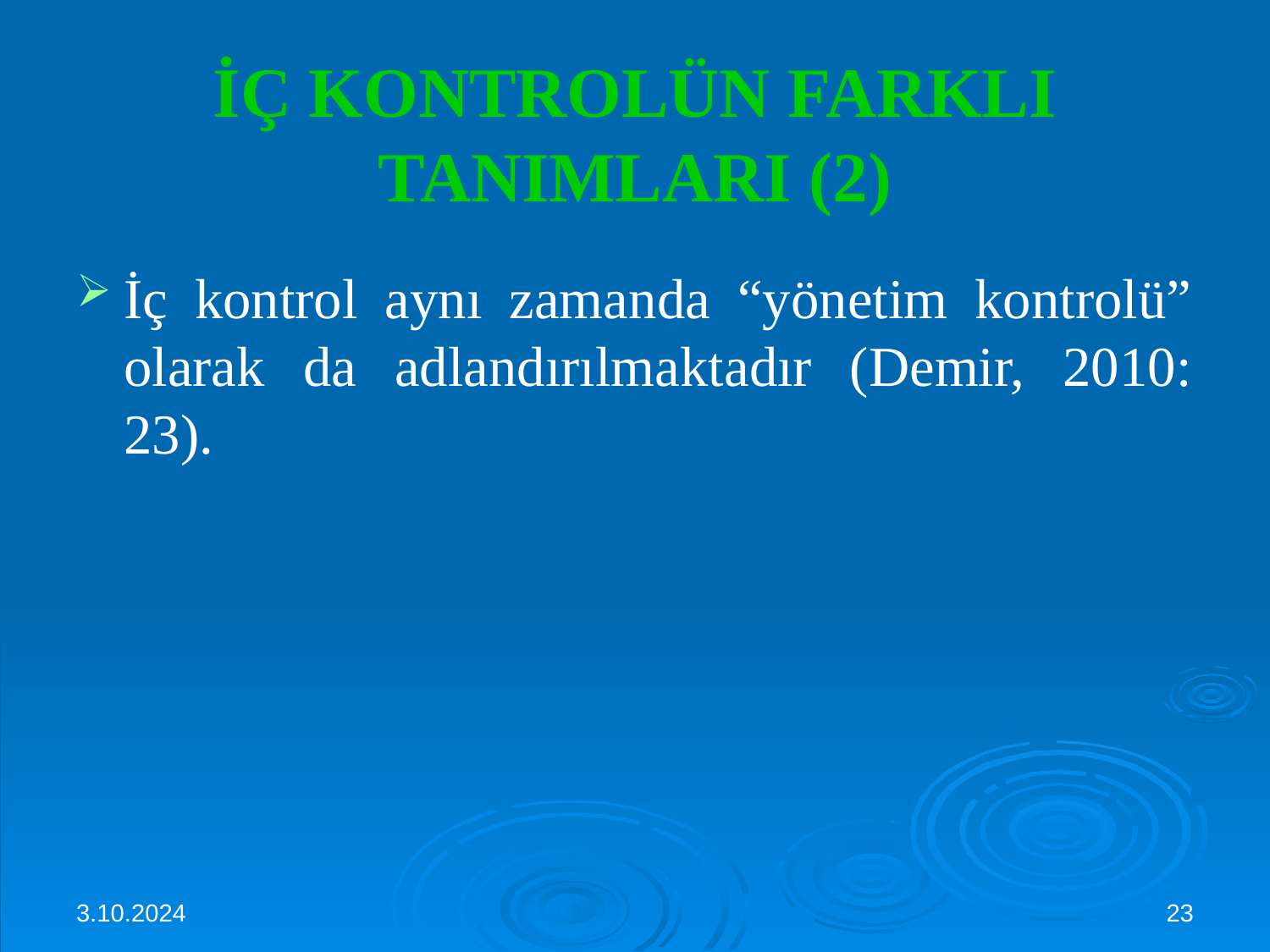

# İÇ KONTROLÜN FARKLI TANIMLARI (2)
İç kontrol aynı zamanda “yönetim kontrolü” olarak da adlandırılmaktadır (Demir, 2010: 23).
3.10.2024
23